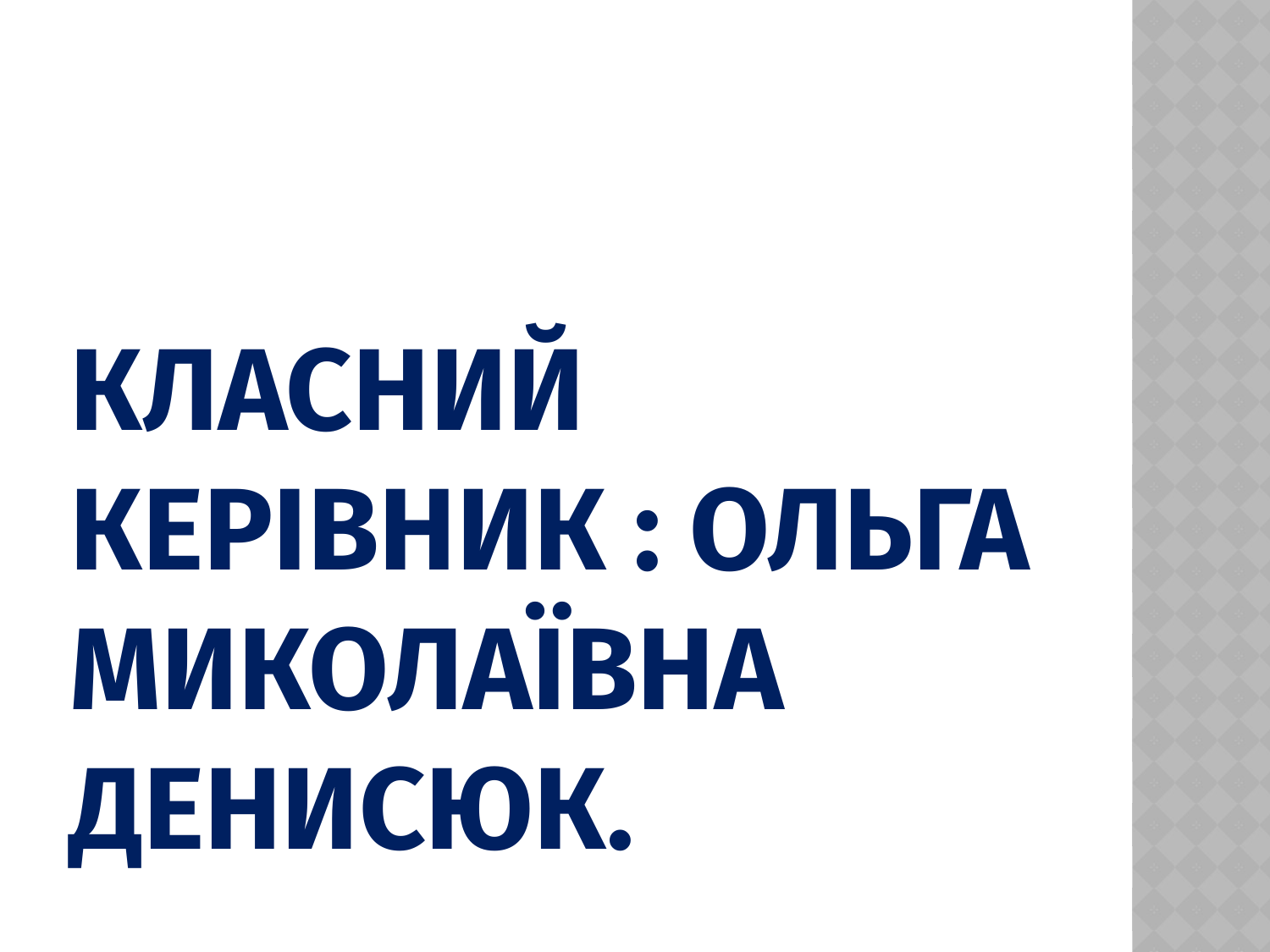

# Класний керівник : Ольга Миколаївна Денисюк.